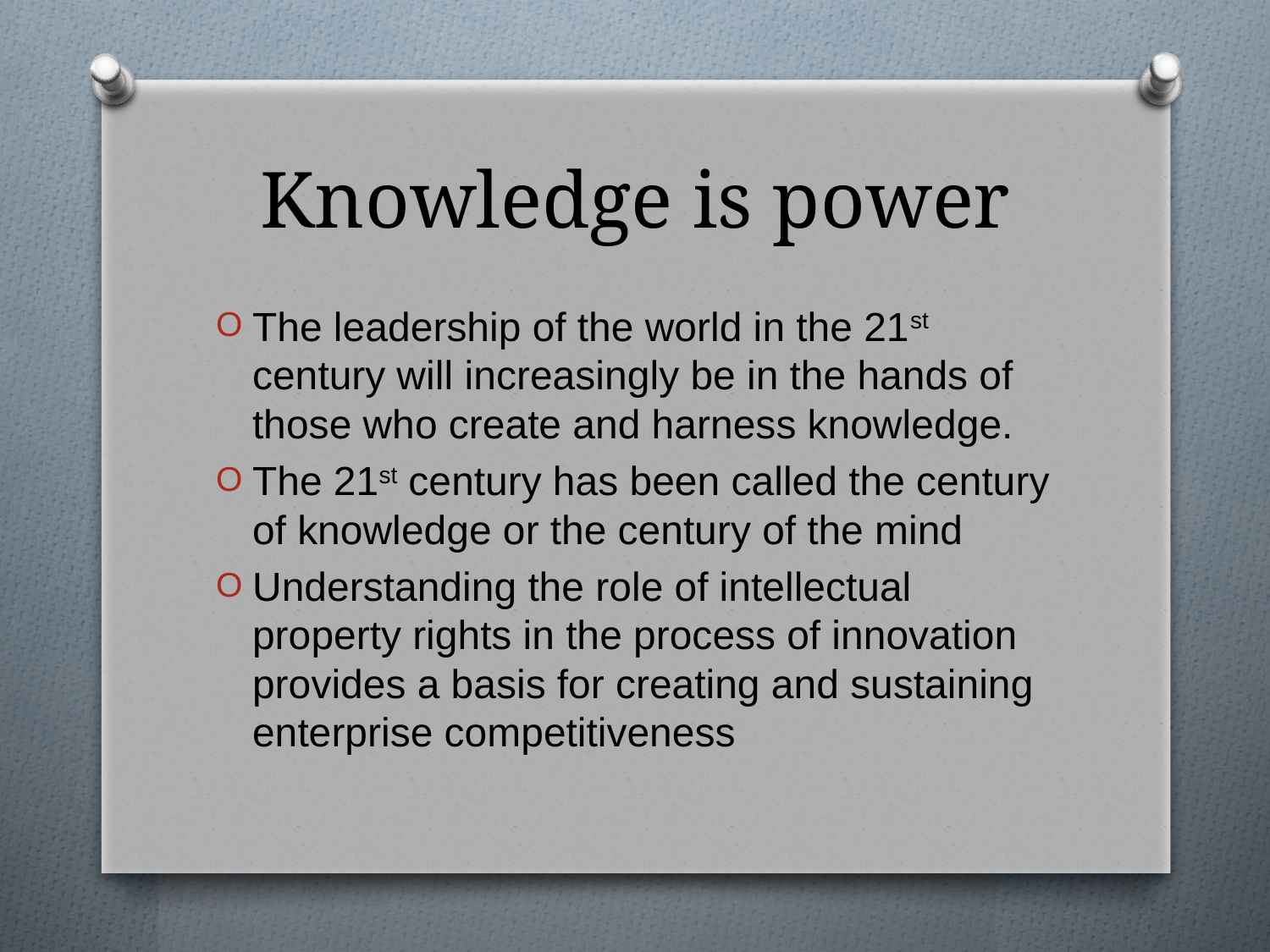

# Knowledge is power
The leadership of the world in the 21st century will increasingly be in the hands of those who create and harness knowledge.
The 21st century has been called the century of knowledge or the century of the mind
Understanding the role of intellectual property rights in the process of innovation provides a basis for creating and sustaining enterprise competitiveness